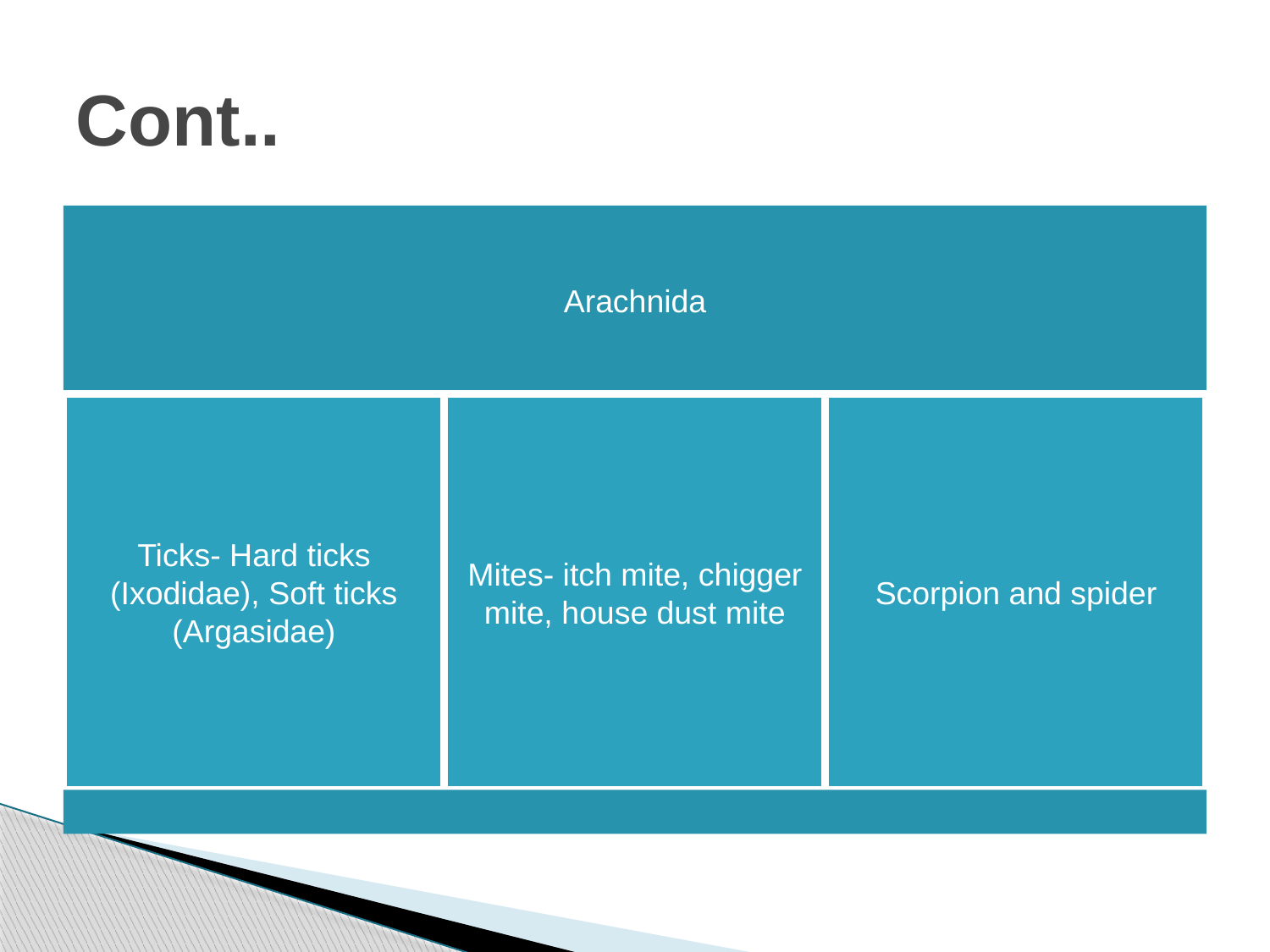

# Cont..
Arachnida
Ticks- Hard ticks (Ixodidae), Soft ticks (Argasidae)
Mites- itch mite, chigger mite, house dust mite
Scorpion and spider